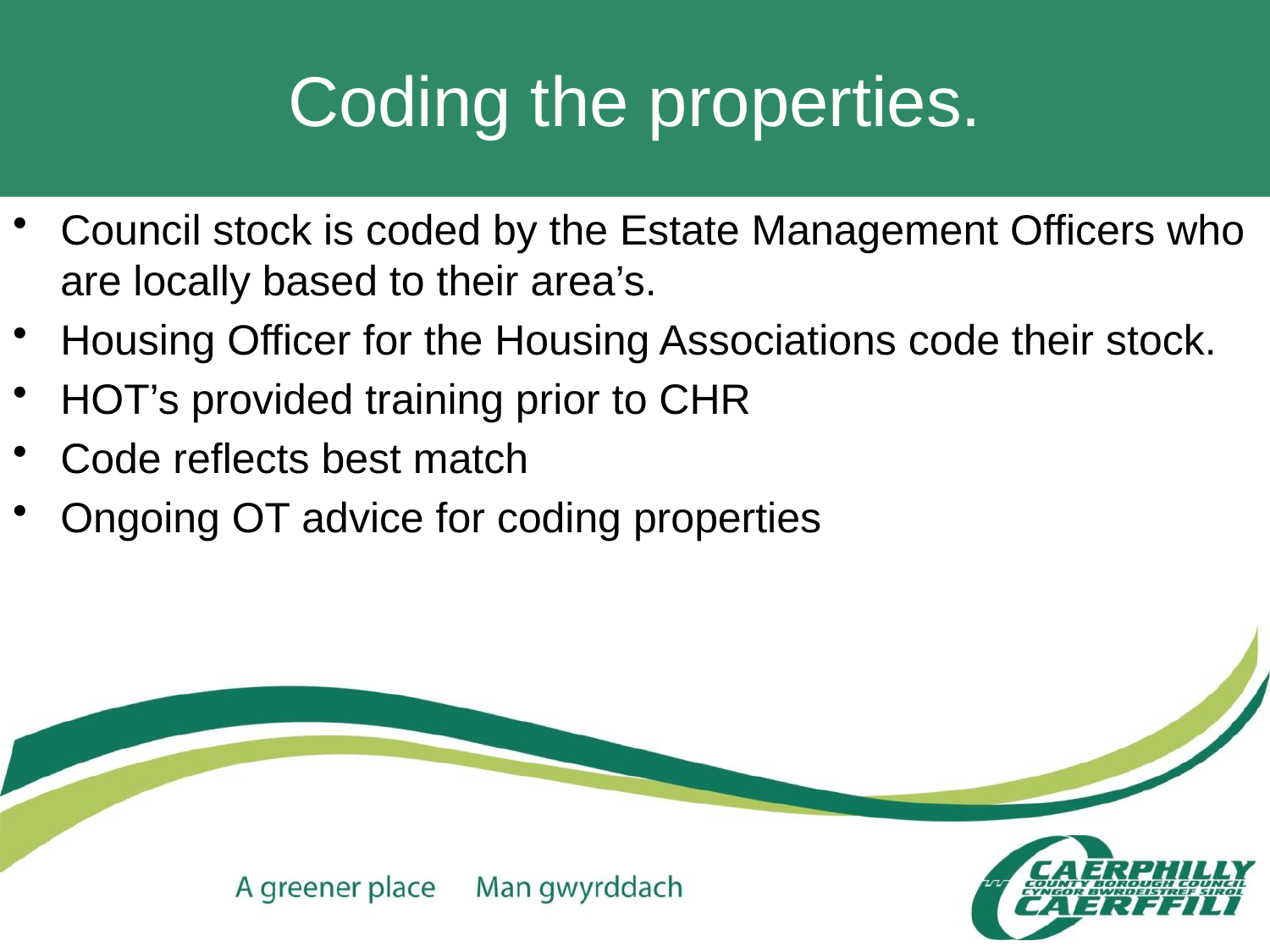

# Coding the properties.
Council stock is coded by the Estate Management Officers who are locally based to their area’s.
Housing Officer for the Housing Associations code their stock.
HOT’s provided training prior to CHR
Code reflects best match
Ongoing OT advice for coding properties